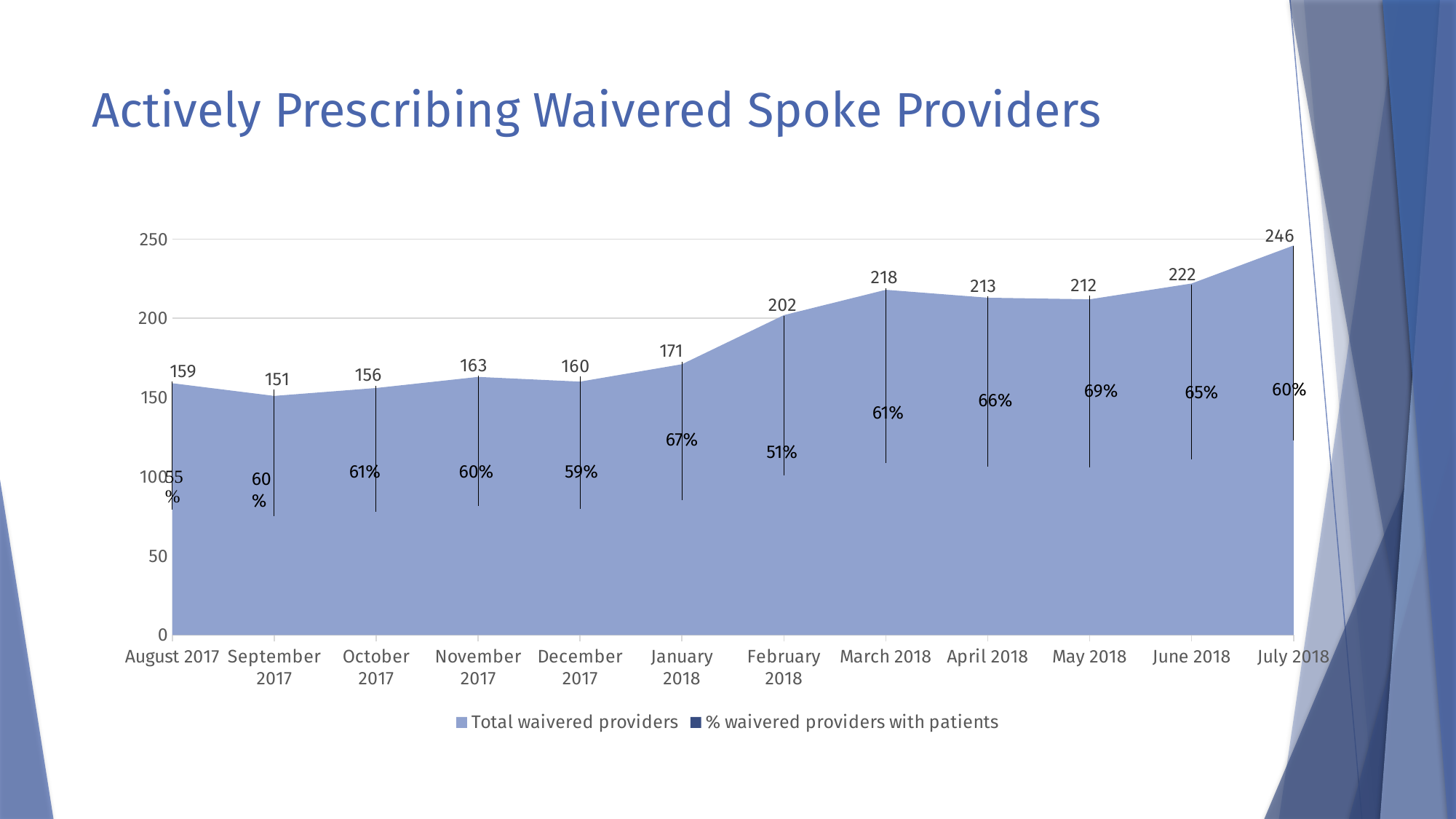

# Actively Prescribing Waivered Spoke Providers

### Chart

| Category | Total waivered providers | % waivered providers with patients |
|---|---|---|
| August 2017 | 159.0 | 87.0 |
| September 2017 | 151.0 | 90.0 |
| October 2017 | 156.0 | 95.0 |
| November 2017 | 163.0 | 97.0 |
| December 2017 | 160.0 | 94.0 |
| January 2018 | 171.0 | 114.0 |
| February 2018 | 202.0 | 104.0 |
| March 2018 | 218.0 | 132.0 |
| April 2018 | 213.0 | 140.0 |
| May 2018 | 212.0 | 147.0 |
| June 2018 | 222.0 | 144.0 |
| July 2018 | 246.0 | 148.0 |
60%
69%
65%
66%
61%
67%
51%
60%
59%
61%
60%